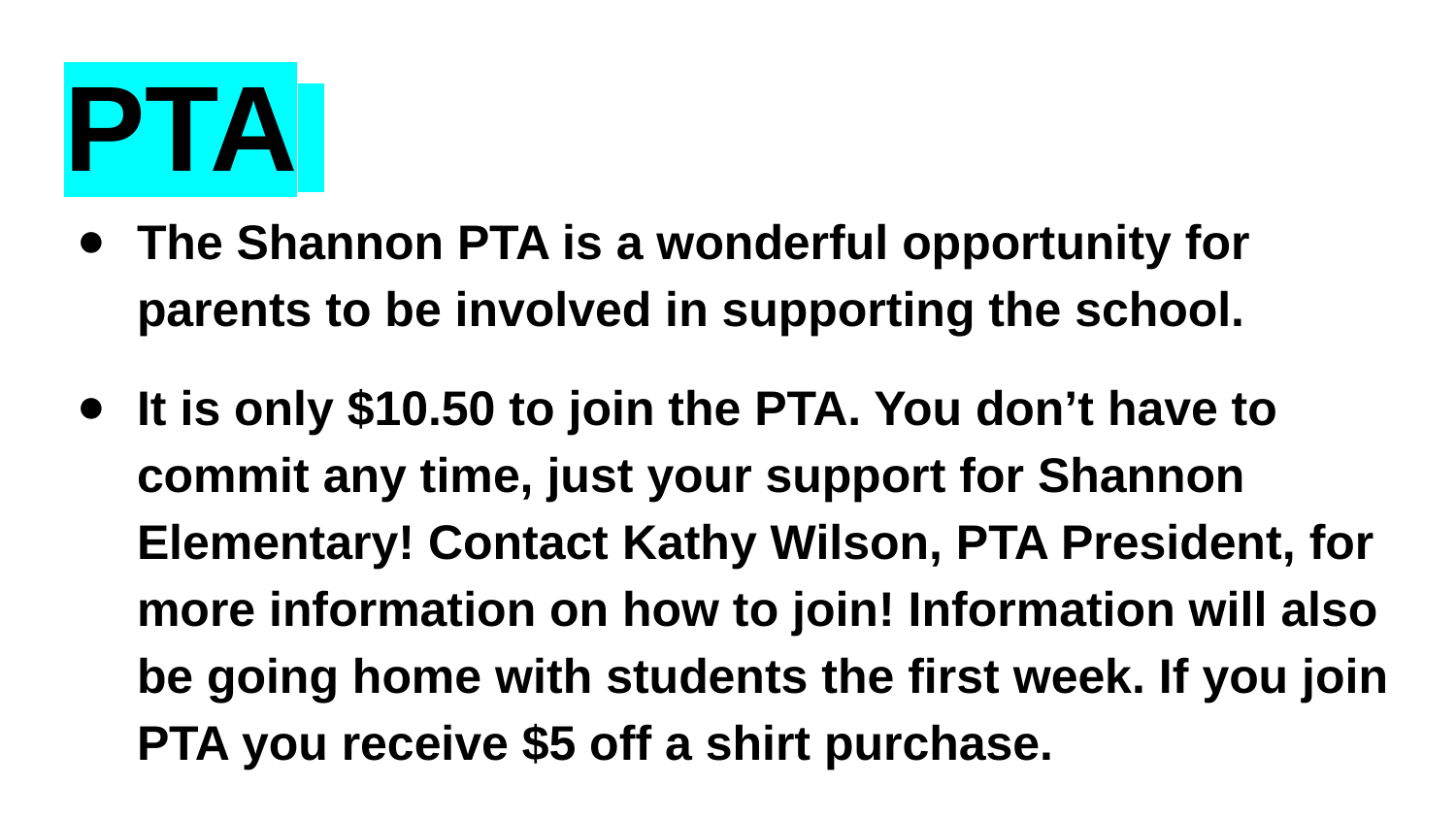

# PTA
The Shannon PTA is a wonderful opportunity for parents to be involved in supporting the school.
It is only $10.50 to join the PTA. You don’t have to commit any time, just your support for Shannon Elementary! Contact Kathy Wilson, PTA President, for more information on how to join! Information will also be going home with students the first week. If you join PTA you receive $5 off a shirt purchase.